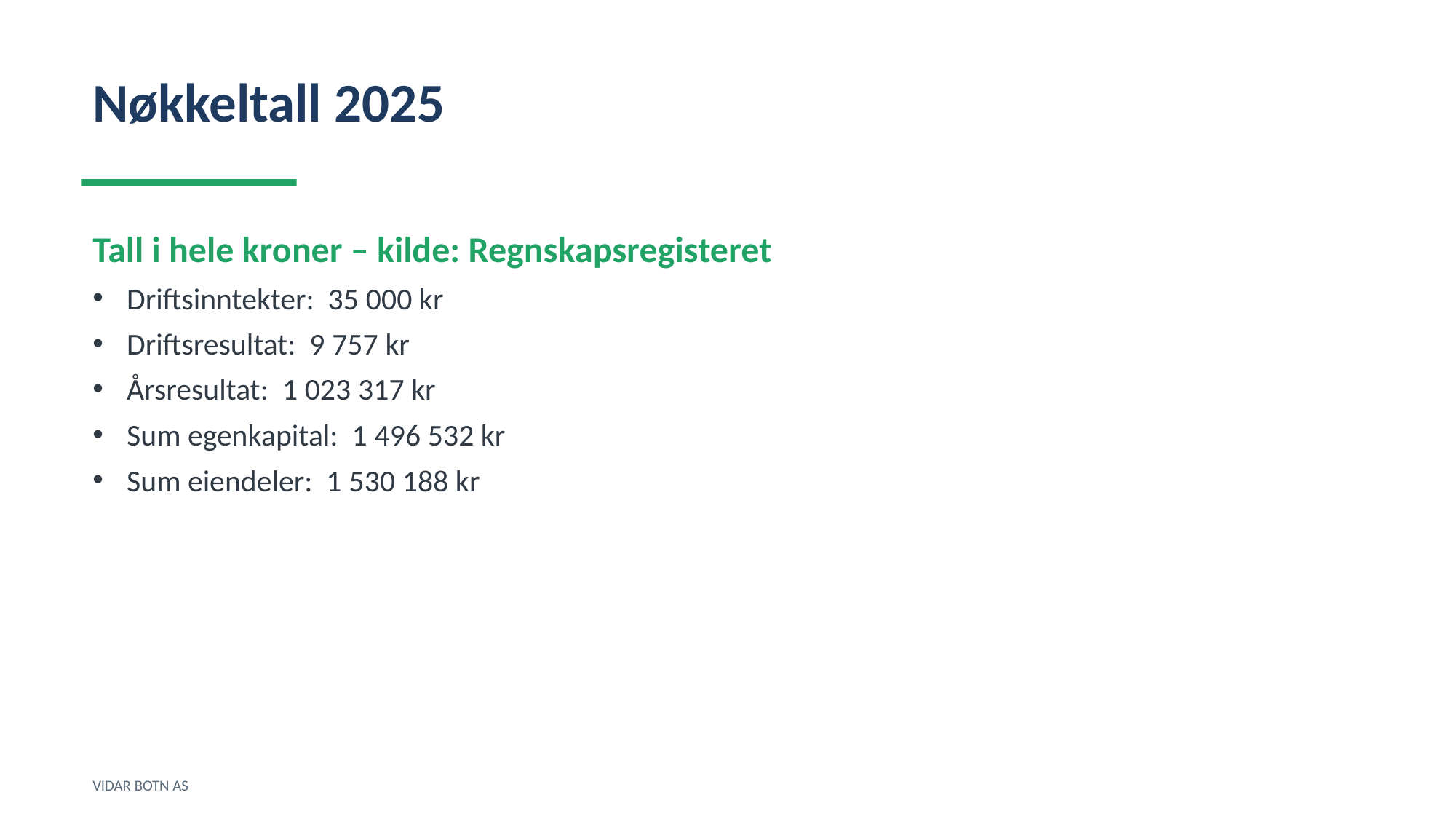

Nøkkeltall 2025

Tall i hele kroner – kilde: Regnskapsregisteret
Driftsinntekter:  35 000 kr
Driftsresultat:  9 757 kr
Årsresultat:  1 023 317 kr
Sum egenkapital:  1 496 532 kr
Sum eiendeler:  1 530 188 kr
VIDAR BOTN AS